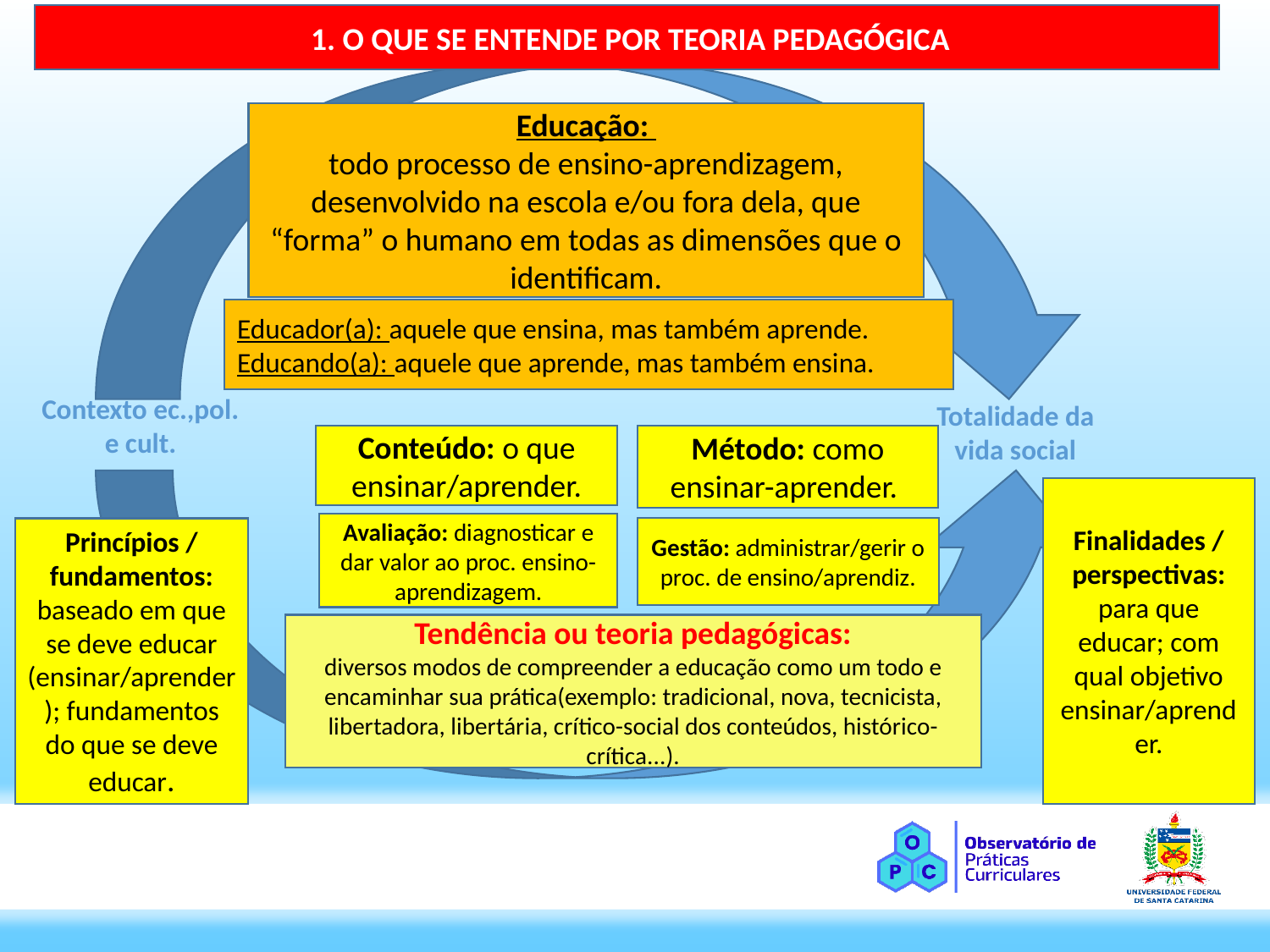

1. O QUE SE ENTENDE POR TEORIA PEDAGÓGICA

Educação:
todo processo de ensino-aprendizagem, desenvolvido na escola e/ou fora dela, que “forma” o humano em todas as dimensões que o identificam.
Educador(a): aquele que ensina, mas também aprende.
Educando(a): aquele que aprende, mas também ensina.
Contexto ec.,pol. e cult.
Totalidade da vida social
Método: como ensinar-aprender.
Conteúdo: o que ensinar/aprender.

Finalidades / perspectivas: para que educar; com qual objetivo ensinar/aprender.
Avaliação: diagnosticar e dar valor ao proc. ensino-aprendizagem.
Gestão: administrar/gerir o proc. de ensino/aprendiz.
Princípios / fundamentos: baseado em que se deve educar (ensinar/aprender); fundamentos do que se deve educar.
Tendência ou teoria pedagógicas:
diversos modos de compreender a educação como um todo e encaminhar sua prática(exemplo: tradicional, nova, tecnicista, libertadora, libertária, crítico-social dos conteúdos, histórico-crítica...).